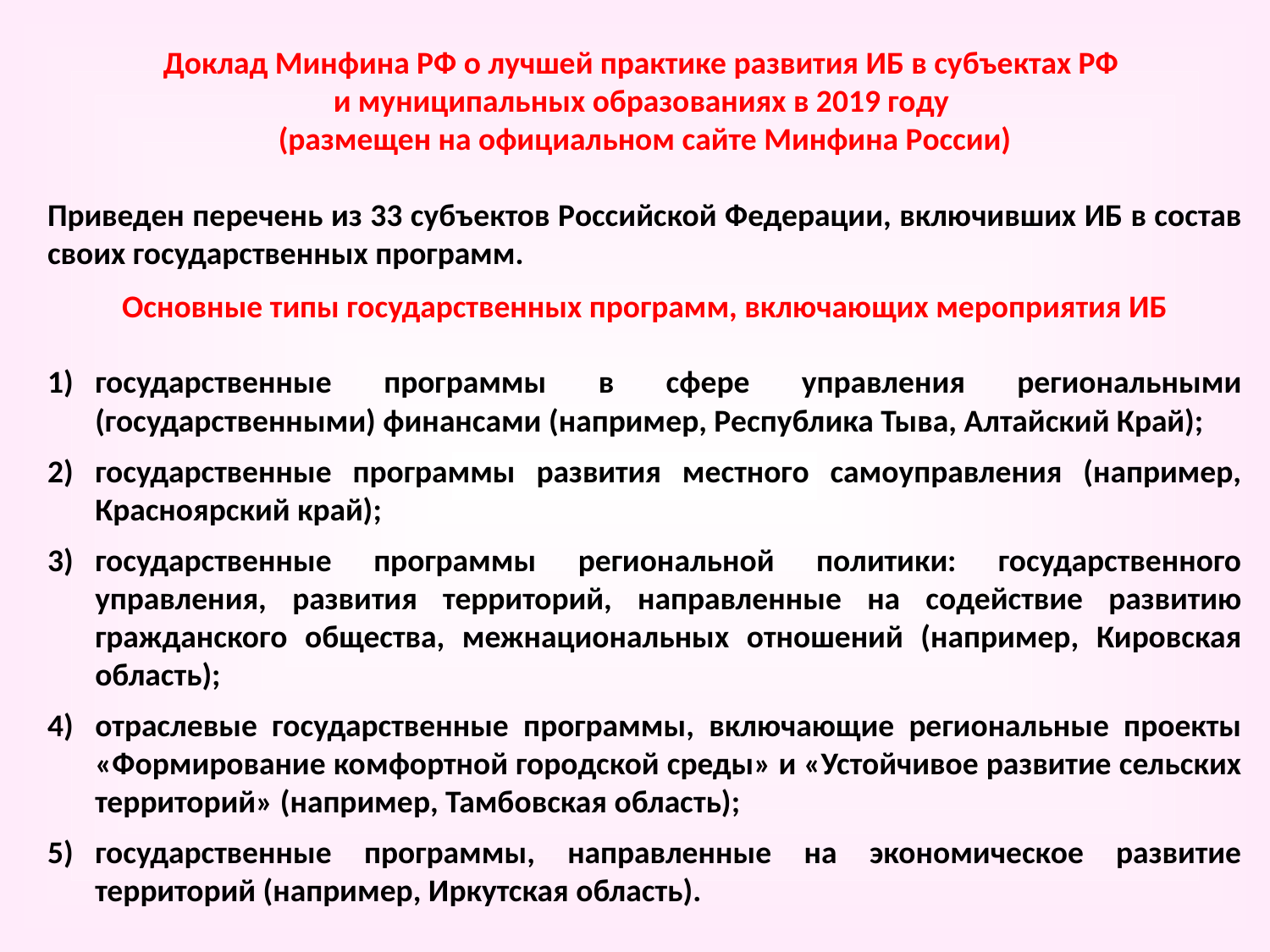

Доклад Минфина РФ о лучшей практике развития ИБ в субъектах РФ
и муниципальных образованиях в 2019 году
(размещен на официальном сайте Минфина России)

Приведен перечень из 33 субъектов Российской Федерации, включивших ИБ в состав своих государственных программ.

Основные типы государственных программ, включающих мероприятия ИБ

государственные программы в сфере управления региональными (государственными) финансами (например, Республика Тыва, Алтайский Край);

государственные программы развития местного самоуправления (например, Красноярский край);

государственные программы региональной политики: государственного управления, развития территорий, направленные на содействие развитию гражданского общества, межнациональных отношений (например, Кировская область);

отраслевые государственные программы, включающие региональные проекты «Формирование комфортной городской среды» и «Устойчивое развитие сельских территорий» (например, Тамбовская область);

государственные программы, направленные на экономическое развитие территорий (например, Иркутская область).